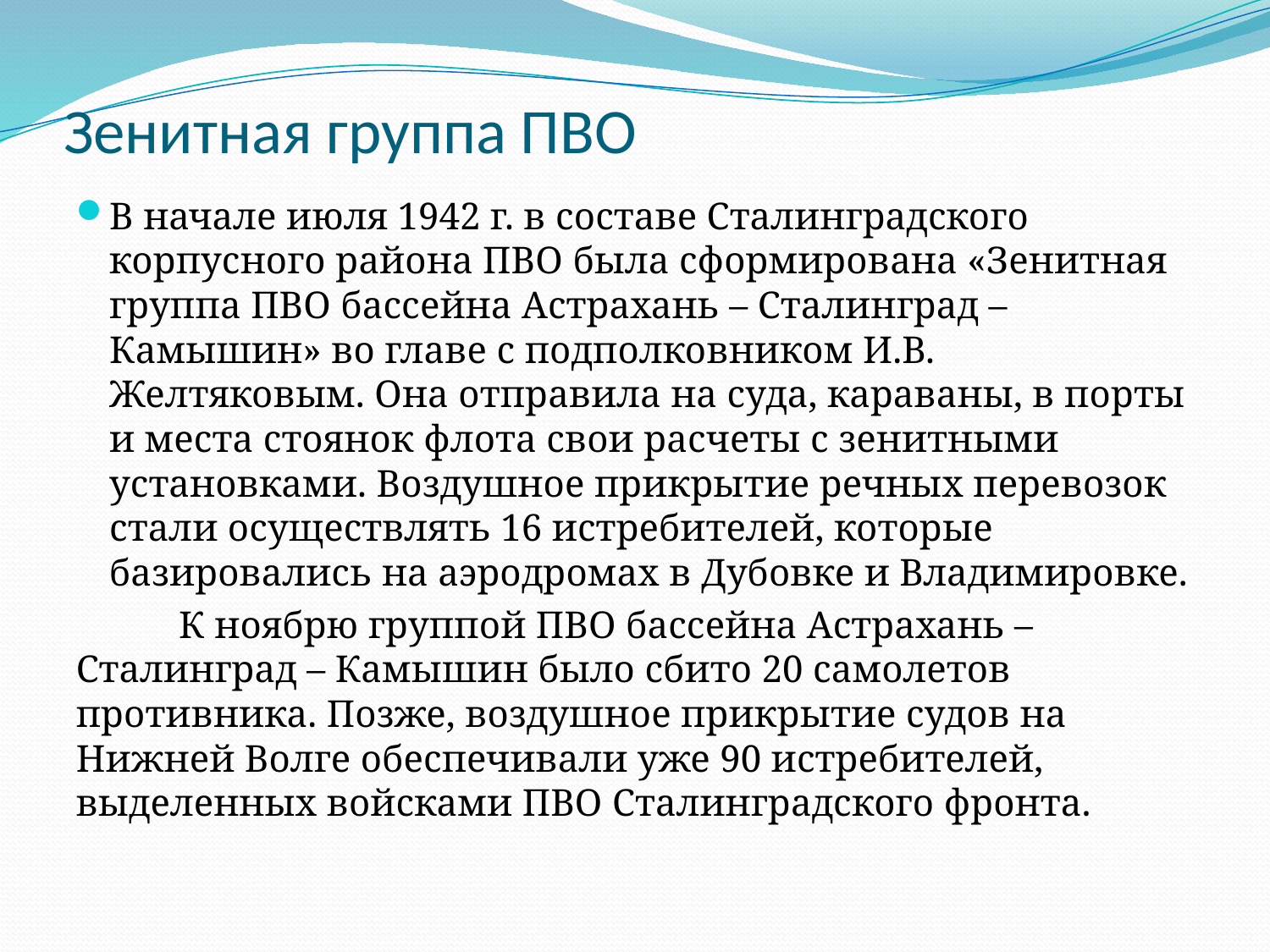

# Зенитная группа ПВО
В начале июля 1942 г. в составе Сталинградского корпусного района ПВО была сформирована «Зенитная группа ПВО бассейна Астрахань – Сталинград – Камышин» во главе с подполковником И.В. Желтяковым. Она отправила на суда, караваны, в порты и места стоянок флота свои расчеты с зенитными установками. Воздушное прикрытие речных перевозок стали осуществлять 16 истребителей, которые базировались на аэродромах в Дубовке и Владимировке.
	К ноябрю группой ПВО бассейна Астрахань – Сталинград – Камышин было сбито 20 самолетов противника. Позже, воздушное прикрытие судов на Нижней Волге обеспечивали уже 90 истребителей, выделенных войсками ПВО Сталинградского фронта.